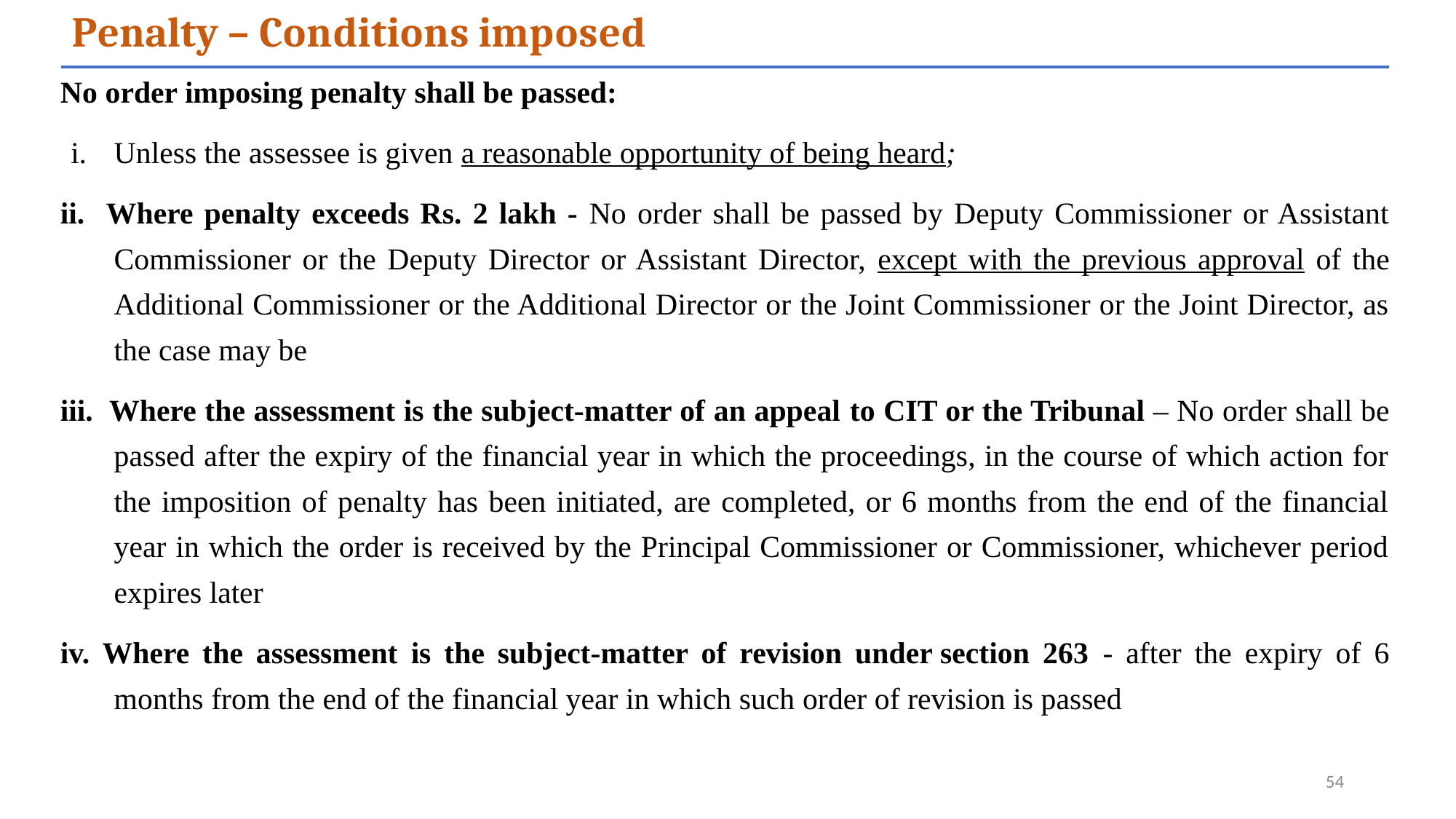

Penalty – Conditions imposed
No order imposing penalty shall be passed:
Unless the assessee is given a reasonable opportunity of being heard;
ii.  Where penalty exceeds Rs. 2 lakh - No order shall be passed by Deputy Commissioner or Assistant Commissioner or the Deputy Director or Assistant Director, except with the previous approval of the Additional Commissioner or the Additional Director or the Joint Commissioner or the Joint Director, as the case may be
iii.  Where the assessment is the subject-matter of an appeal to CIT or the Tribunal – No order shall be passed after the expiry of the financial year in which the proceedings, in the course of which action for the imposition of penalty has been initiated, are completed, or 6 months from the end of the financial year in which the order is received by the Principal Commissioner or Commissioner, whichever period expires later
iv. Where the assessment is the subject-matter of revision under section 263 - after the expiry of 6 months from the end of the financial year in which such order of revision is passed

54